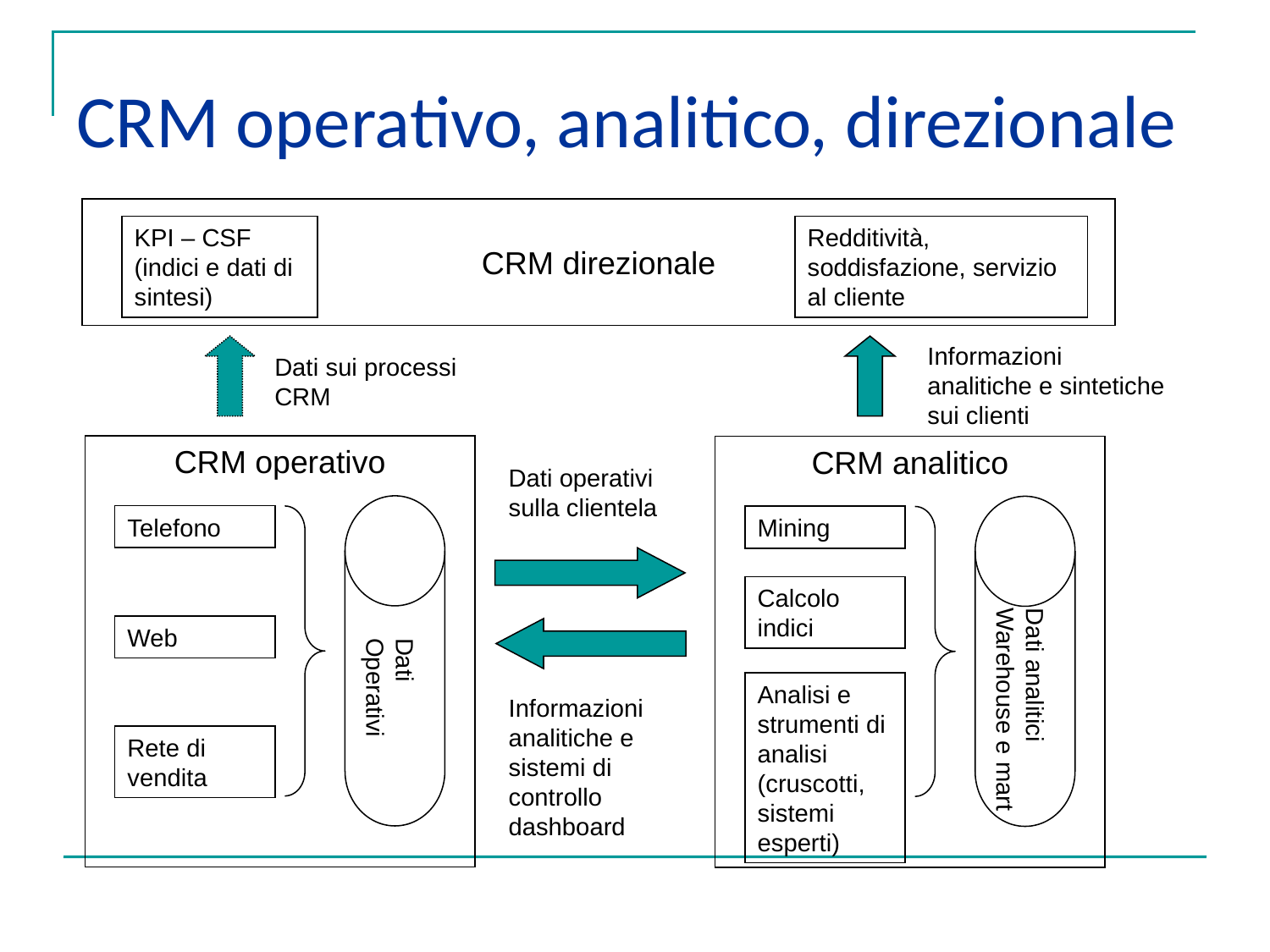

CRM operativo, analitico, direzionale

CRM direzionale

KPI – CSF (indici e dati di sintesi)
Redditività, soddisfazione, servizio al cliente
Informazioni analitiche e sintetiche sui clienti

Dati sui processi CRM

CRM operativo

CRM analitico

Dati operativi sulla clientela

Telefono

Mining

Calcolo indici
Web

Dati
Operativi
Analisi e strumenti di analisi (cruscotti, sistemi esperti)
Dati analitici
Warehouse e mart
Informazioni analitiche e sistemi di controllo dashboard
Rete di vendita